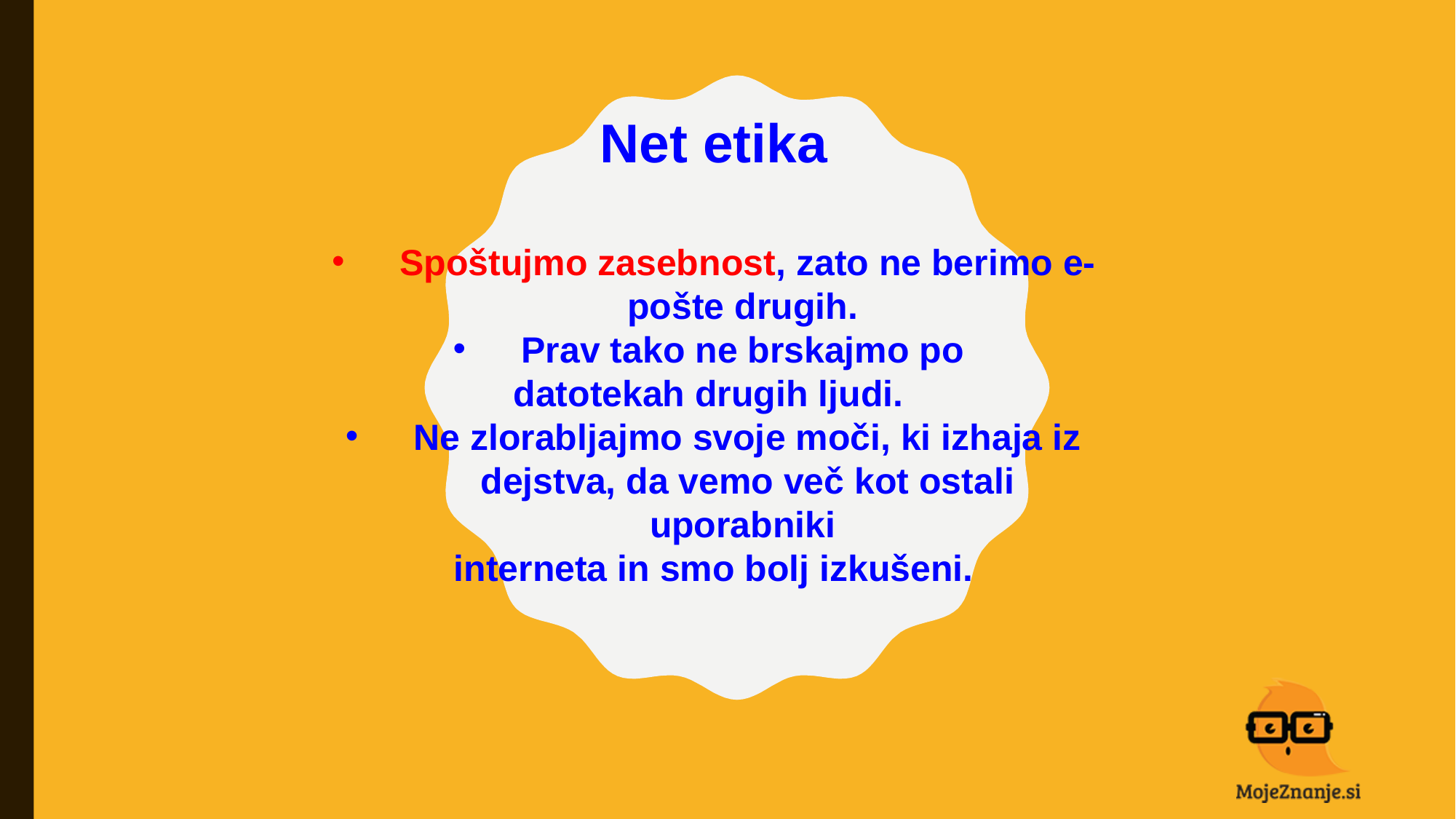

Net etika

Spoštujmo zasebnost, zato ne berimo e-pošte drugih.
Prav tako ne brskajmo po
datotekah drugih ljudi.
Ne zlorabljajmo svoje moči, ki izhaja iz dejstva, da vemo več kot ostali uporabniki
interneta in smo bolj izkušeni.
#